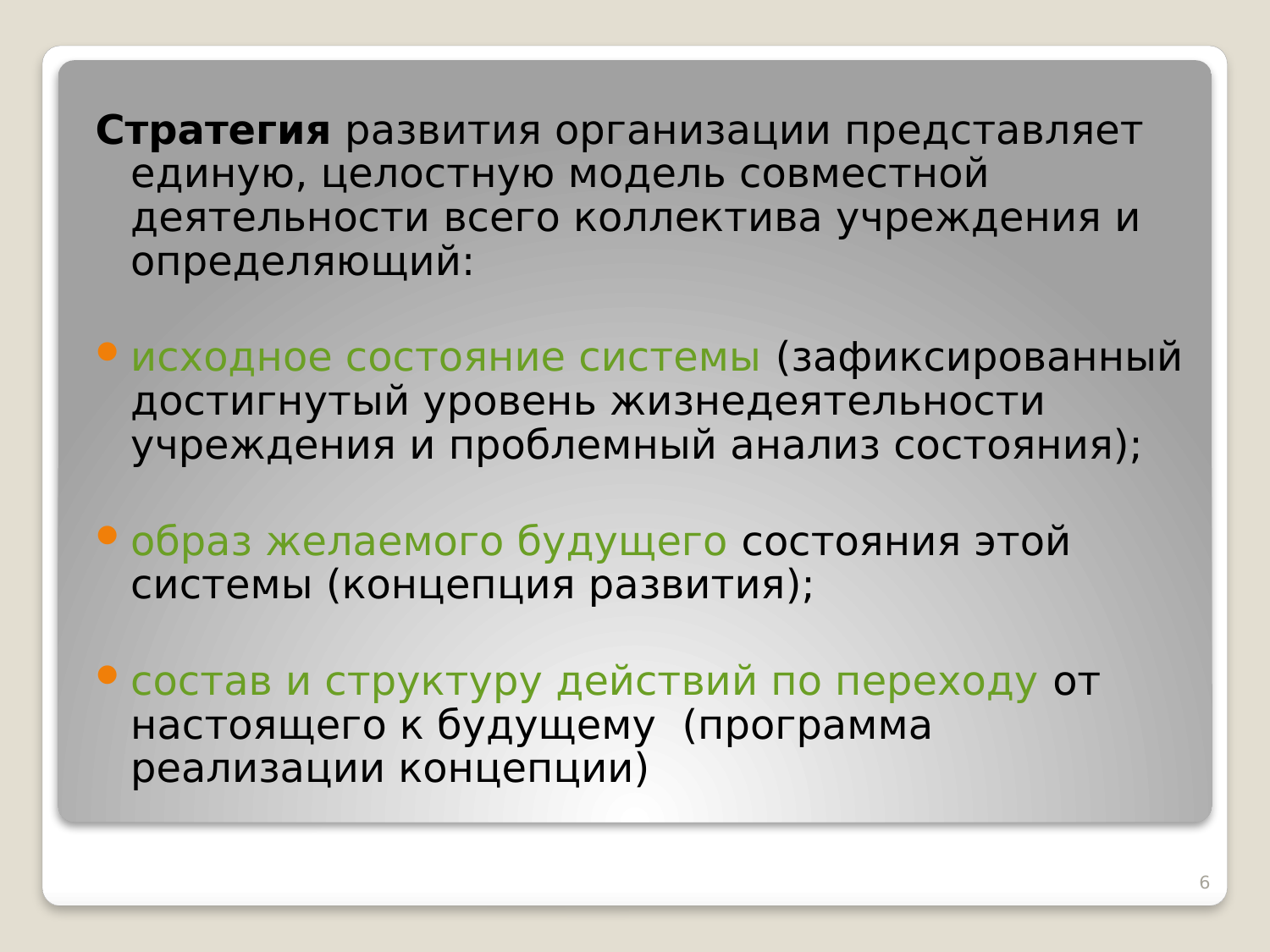

Стратегия развития организации представляет единую, целостную модель совместной деятельности всего коллектива учреждения и определяющий:

исходное состояние системы (зафиксированный достигнутый уровень жизнедеятельности учреждения и проблемный анализ состояния);

образ желаемого будущего состояния этой системы (концепция развития);

состав и структуру действий по переходу от настоящего к будущему  (программа реализации концепции)
6